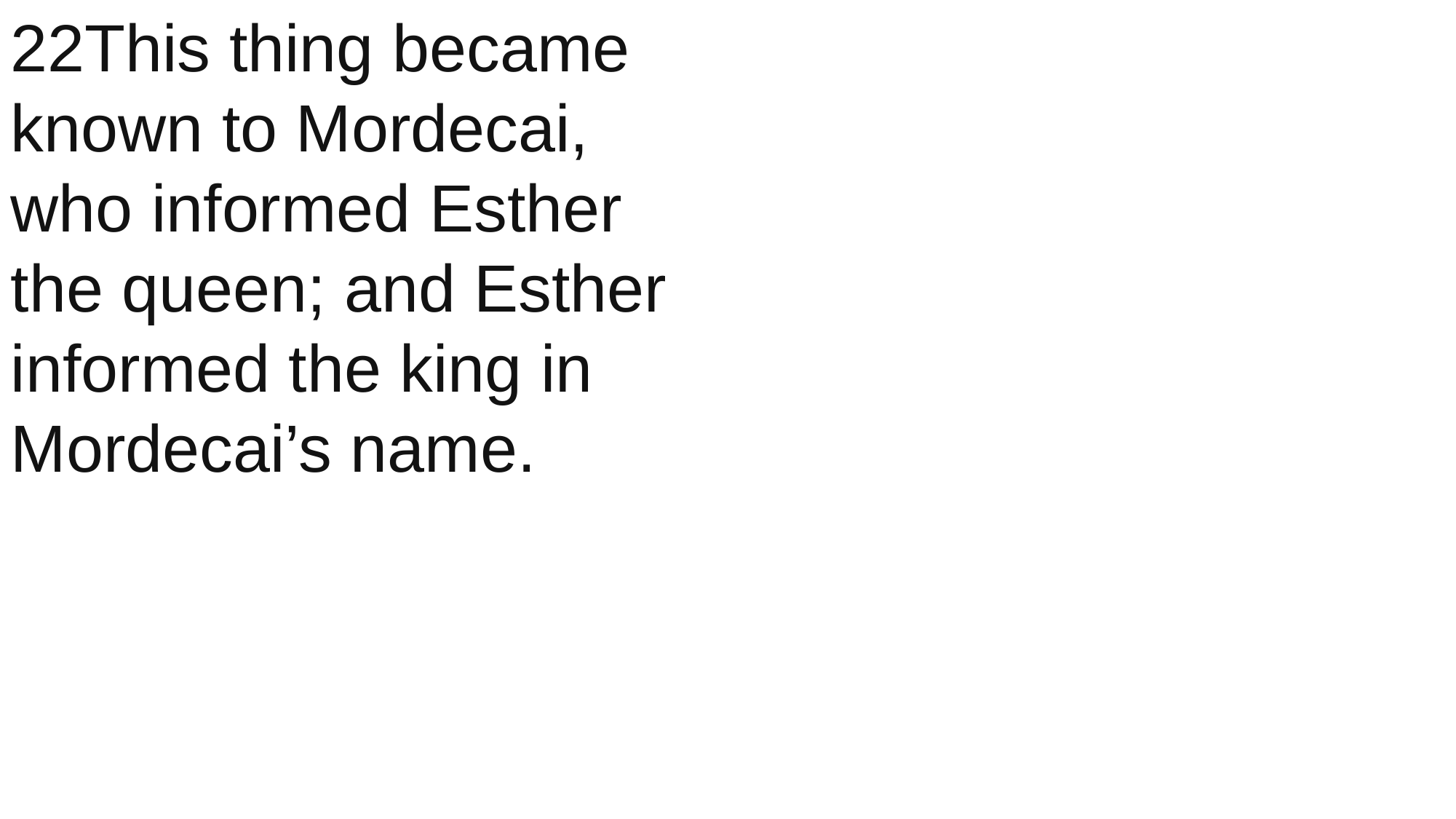

22This thing became known to Mordecai, who informed Esther the queen; and Esther informed the king in Mordecai’s name.
 John